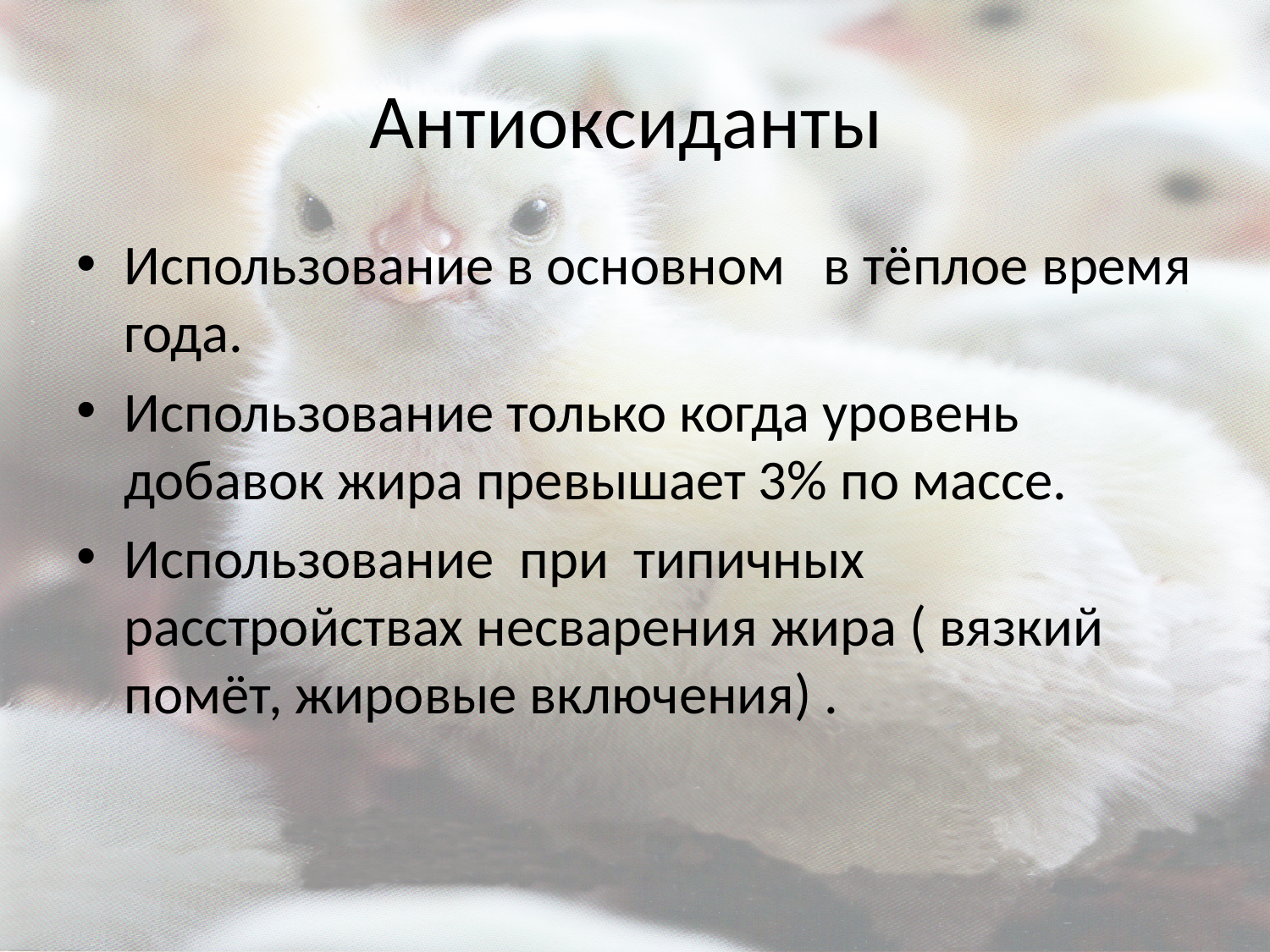

# Антиоксиданты
Использование в основном   в тёплое время года.
Использование только когда уровень  добавок жира превышает 3% по массе.
Использование  при  типичных расстройствах несварения жира ( вязкий помёт, жировые включения) .